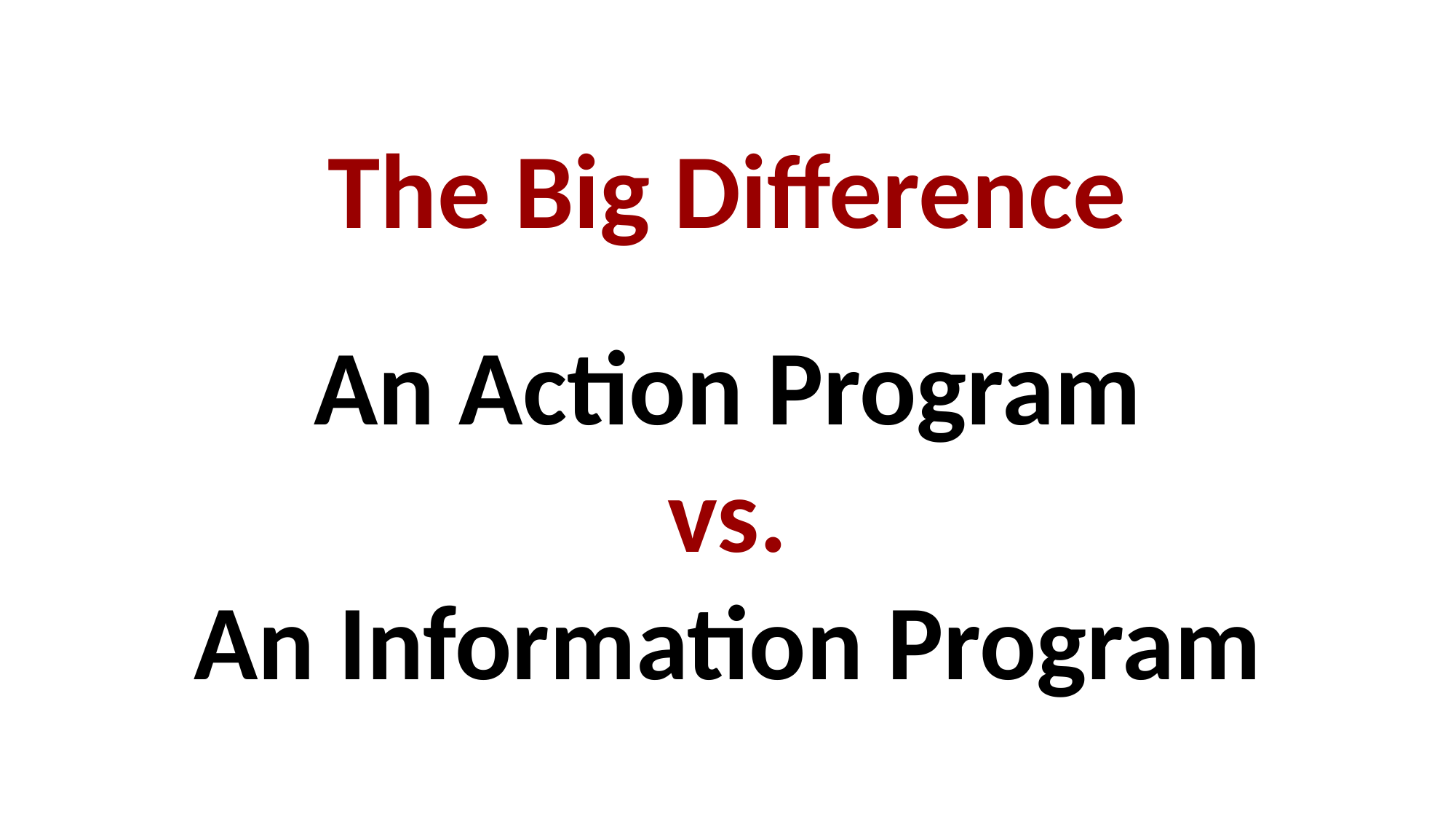

# The Big Difference
An Action Program
vs.
An Information Program